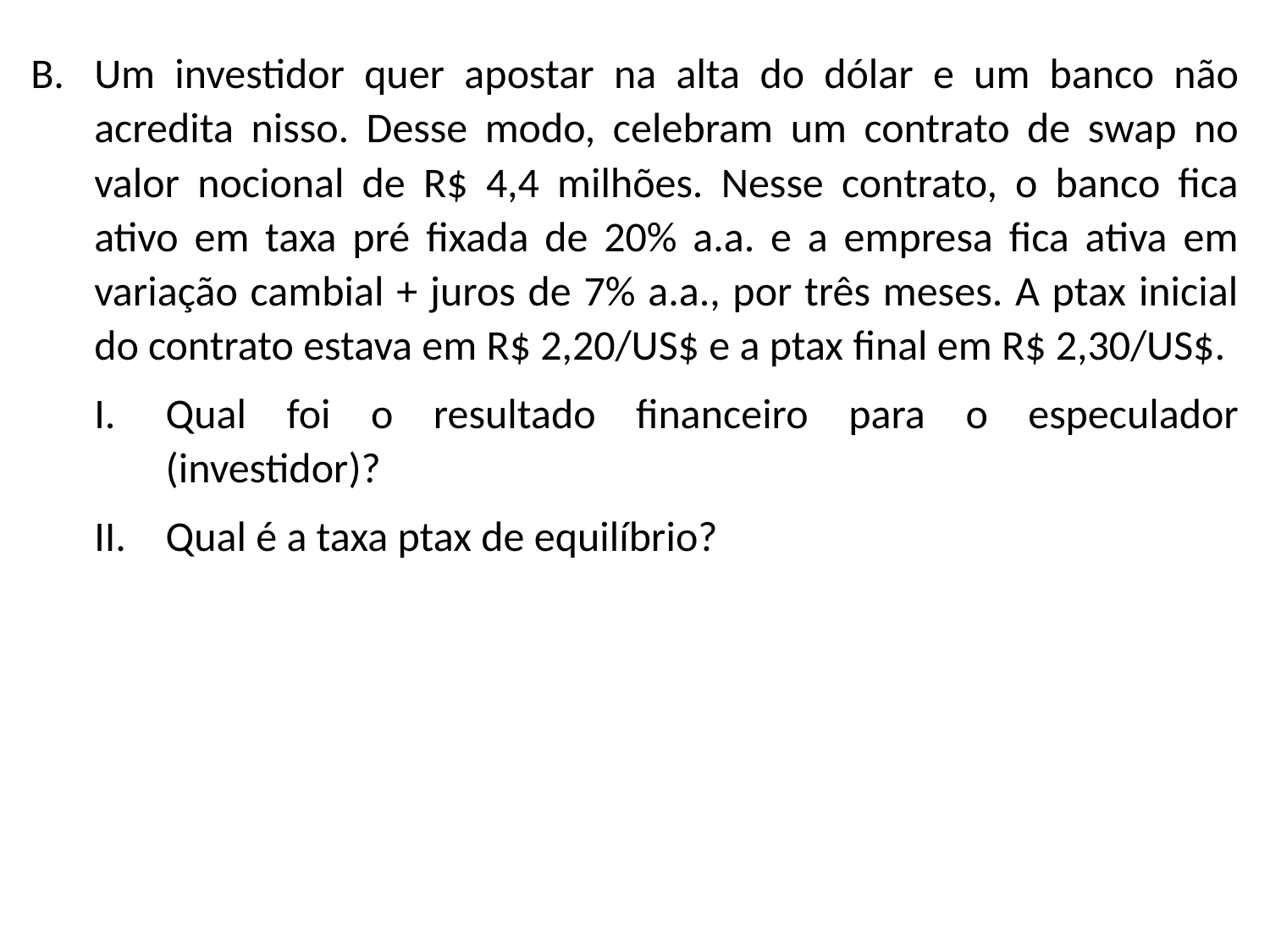

Um investidor quer apostar na alta do dólar e um banco não acredita nisso. Desse modo, celebram um contrato de swap no valor nocional de R$ 4,4 milhões. Nesse contrato, o banco fica ativo em taxa pré fixada de 20% a.a. e a empresa fica ativa em variação cambial + juros de 7% a.a., por três meses. A ptax inicial do contrato estava em R$ 2,20/US$ e a ptax final em R$ 2,30/US$.
Qual foi o resultado financeiro para o especulador (investidor)?
Qual é a taxa ptax de equilíbrio?